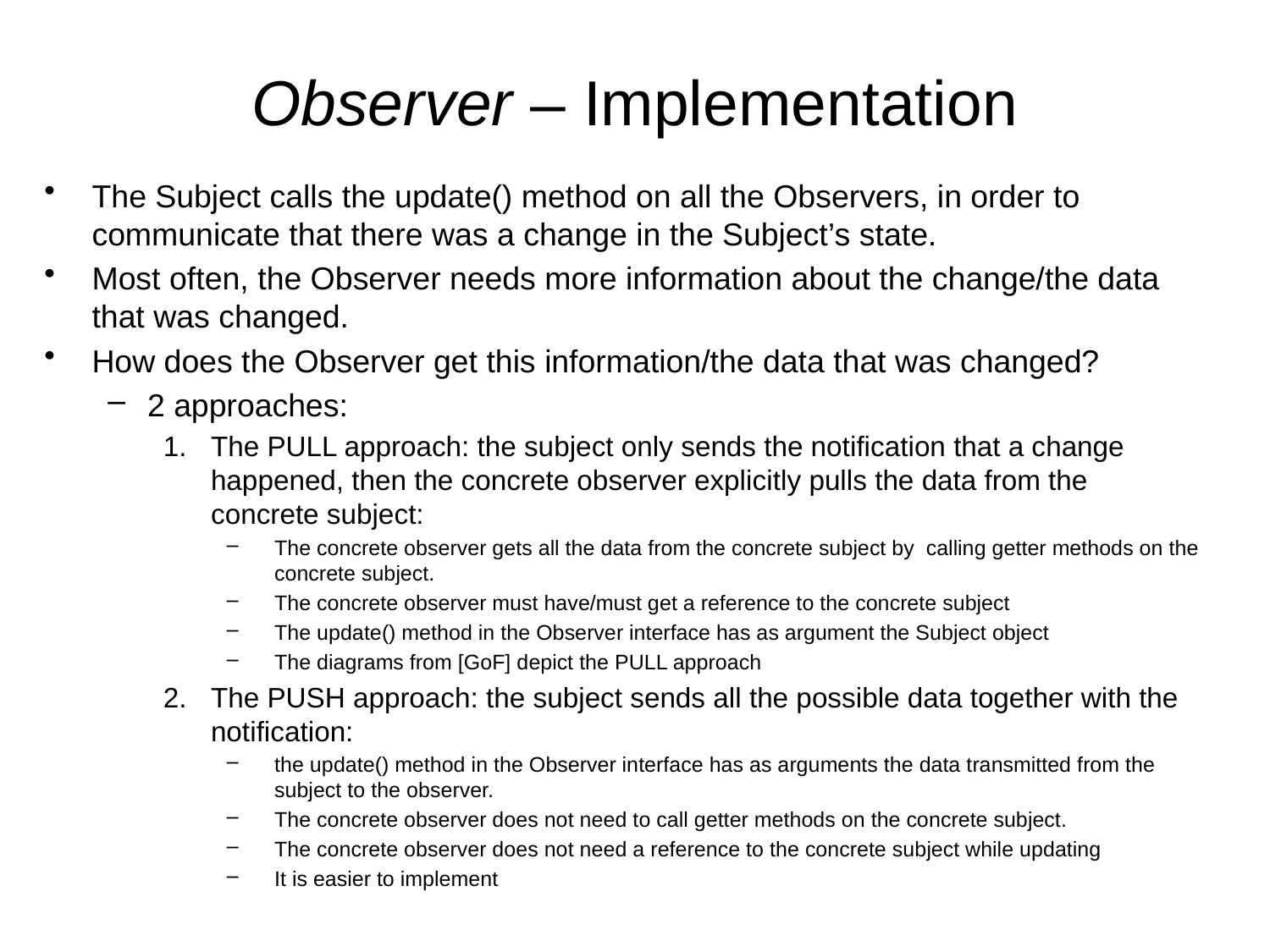

# Observer – Implementation
The Subject calls the update() method on all the Observers, in order to communicate that there was a change in the Subject’s state.
Most often, the Observer needs more information about the change/the data that was changed.
How does the Observer get this information/the data that was changed?
2 approaches:
The PULL approach: the subject only sends the notification that a change happened, then the concrete observer explicitly pulls the data from the concrete subject:
The concrete observer gets all the data from the concrete subject by  calling getter methods on the concrete subject.
The concrete observer must have/must get a reference to the concrete subject
The update() method in the Observer interface has as argument the Subject object
The diagrams from [GoF] depict the PULL approach
The PUSH approach: the subject sends all the possible data together with the notification:
the update() method in the Observer interface has as arguments the data transmitted from the subject to the observer.
The concrete observer does not need to call getter methods on the concrete subject.
The concrete observer does not need a reference to the concrete subject while updating
It is easier to implement